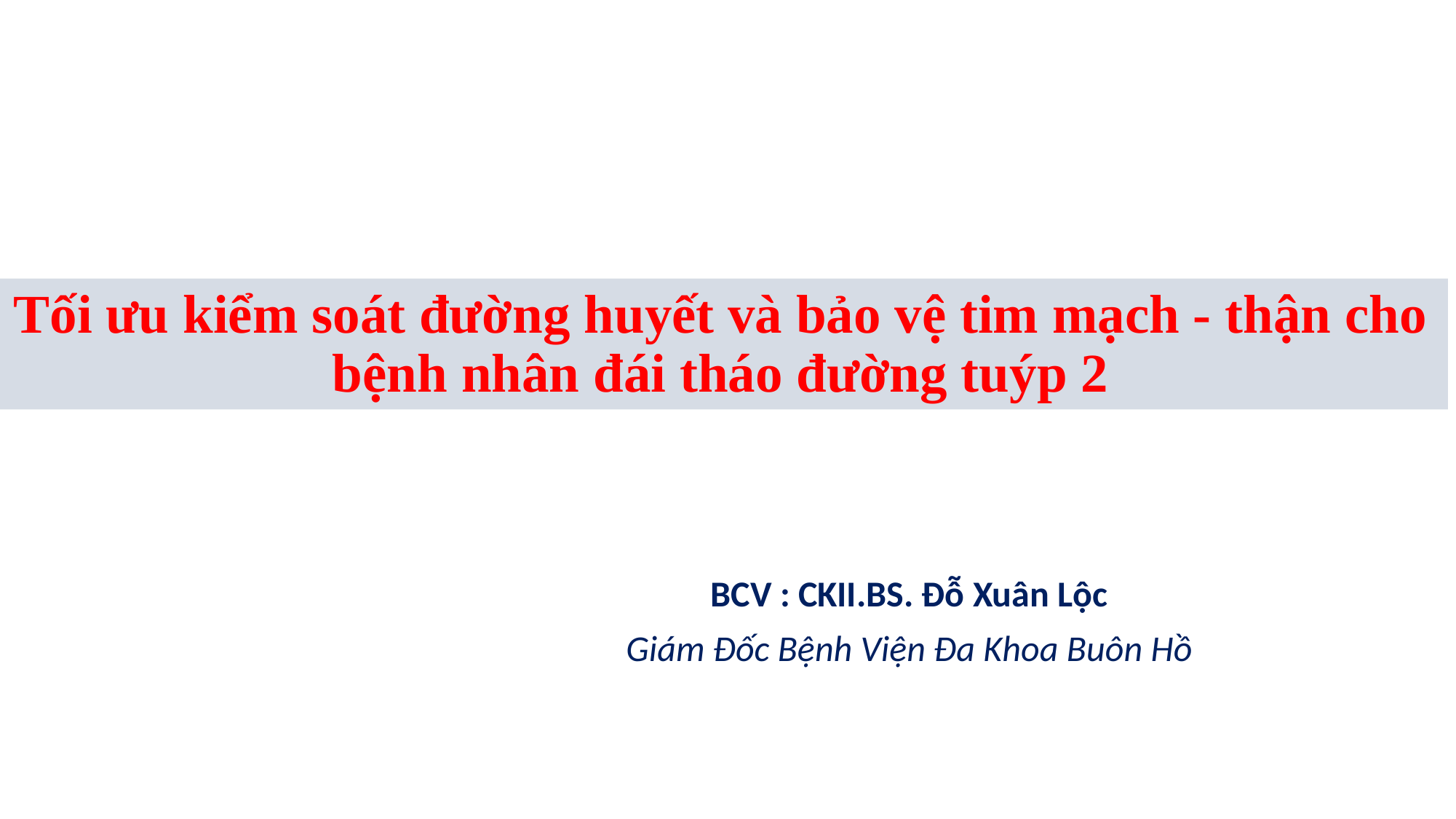

# Tối ưu kiểm soát đường huyết và bảo vệ tim mạch - thận cho bệnh nhân đái tháo đường tuýp 2
BCV : CKII.BS. Đỗ Xuân Lộc
Giám Đốc Bệnh Viện Đa Khoa Buôn Hồ